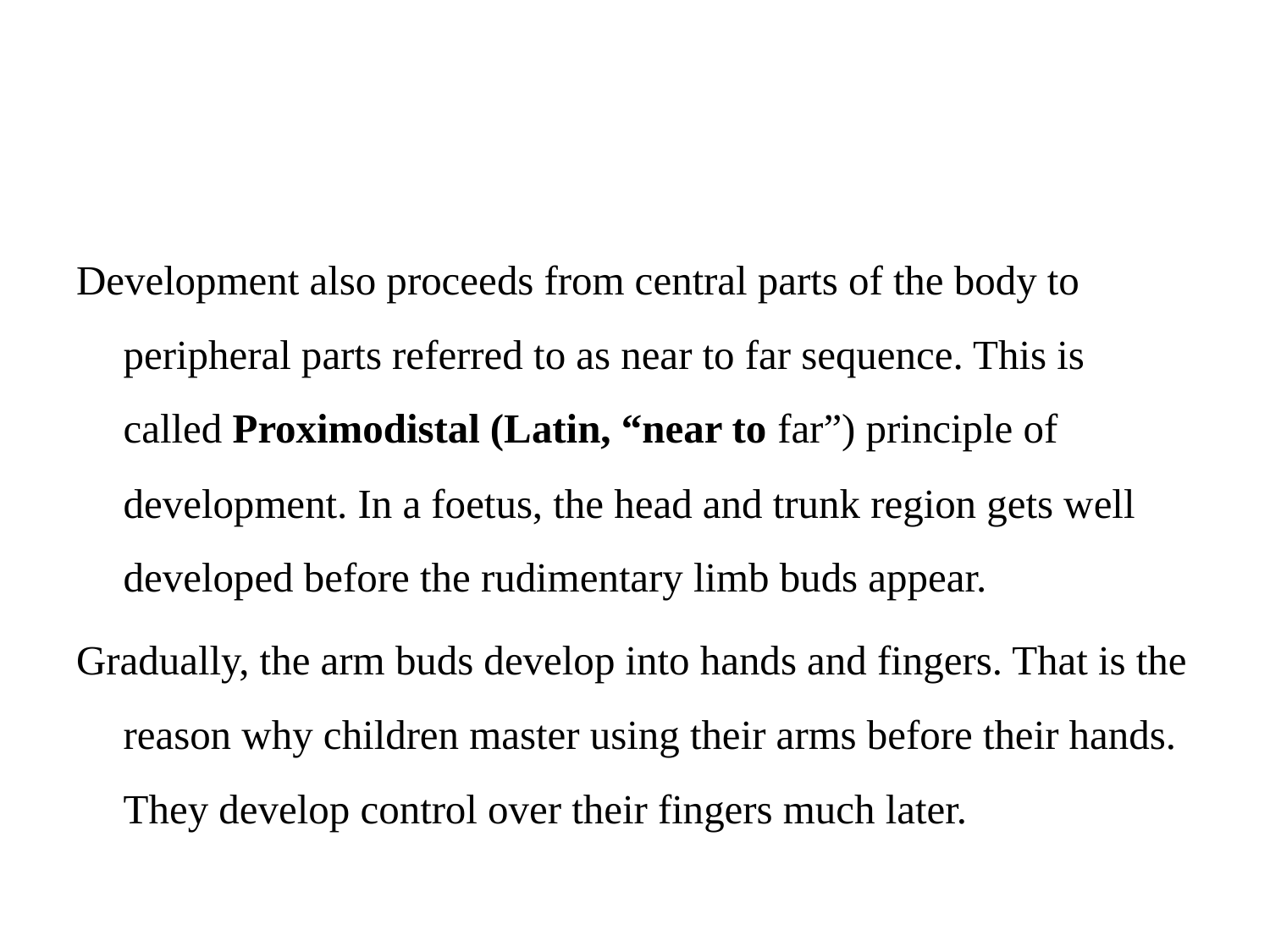

#
Development also proceeds from central parts of the body to peripheral parts referred to as near to far sequence. This is called Proximodistal (Latin, “near to far”) principle of development. In a foetus, the head and trunk region gets well developed before the rudimentary limb buds appear.
Gradually, the arm buds develop into hands and fingers. That is the reason why children master using their arms before their hands. They develop control over their fingers much later.